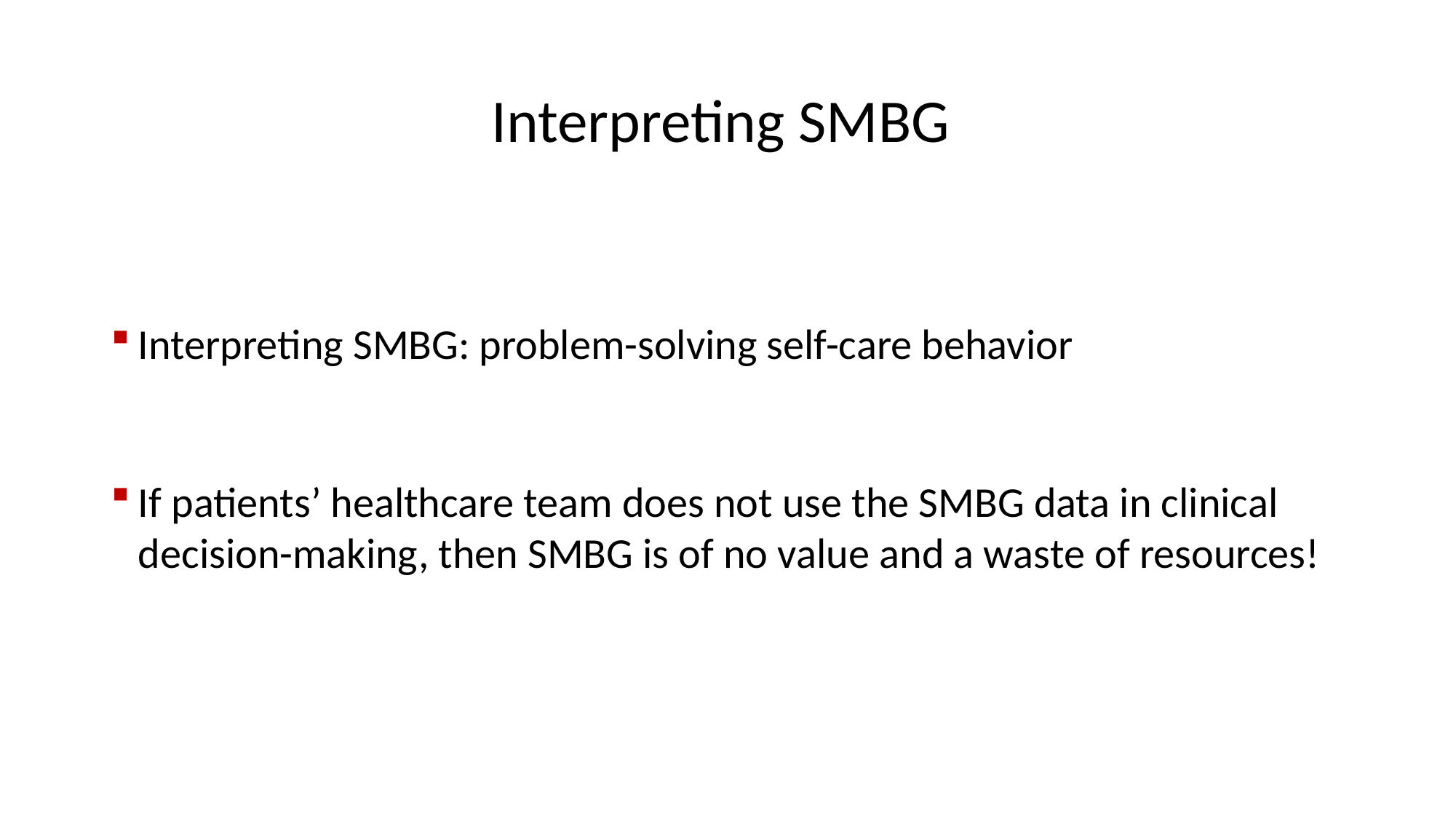

# Interpreting SMBG
Interpreting SMBG: problem-solving self-care behavior

If patients’ healthcare team does not use the SMBG data in clinical decision-making, then SMBG is of no value and a waste of resources!